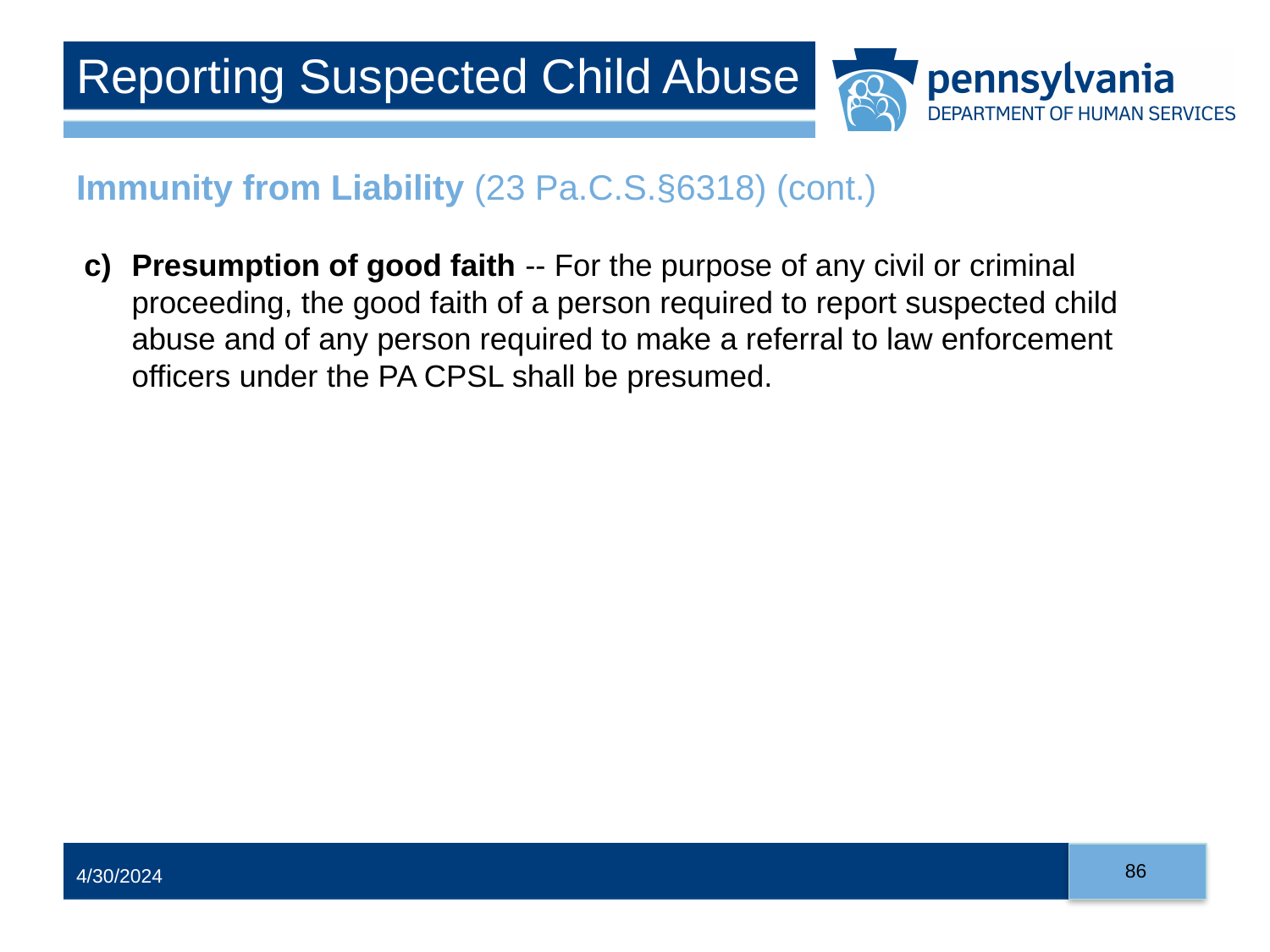

# Reporting Suspected Child Abuse
Immunity from Liability (23 Pa.C.S.§6318) (cont.)

Presumption of good faith -- For the purpose of any civil or criminal proceeding, the good faith of a person required to report suspected child abuse and of any person required to make a referral to law enforcement officers under the PA CPSL shall be presumed.
86